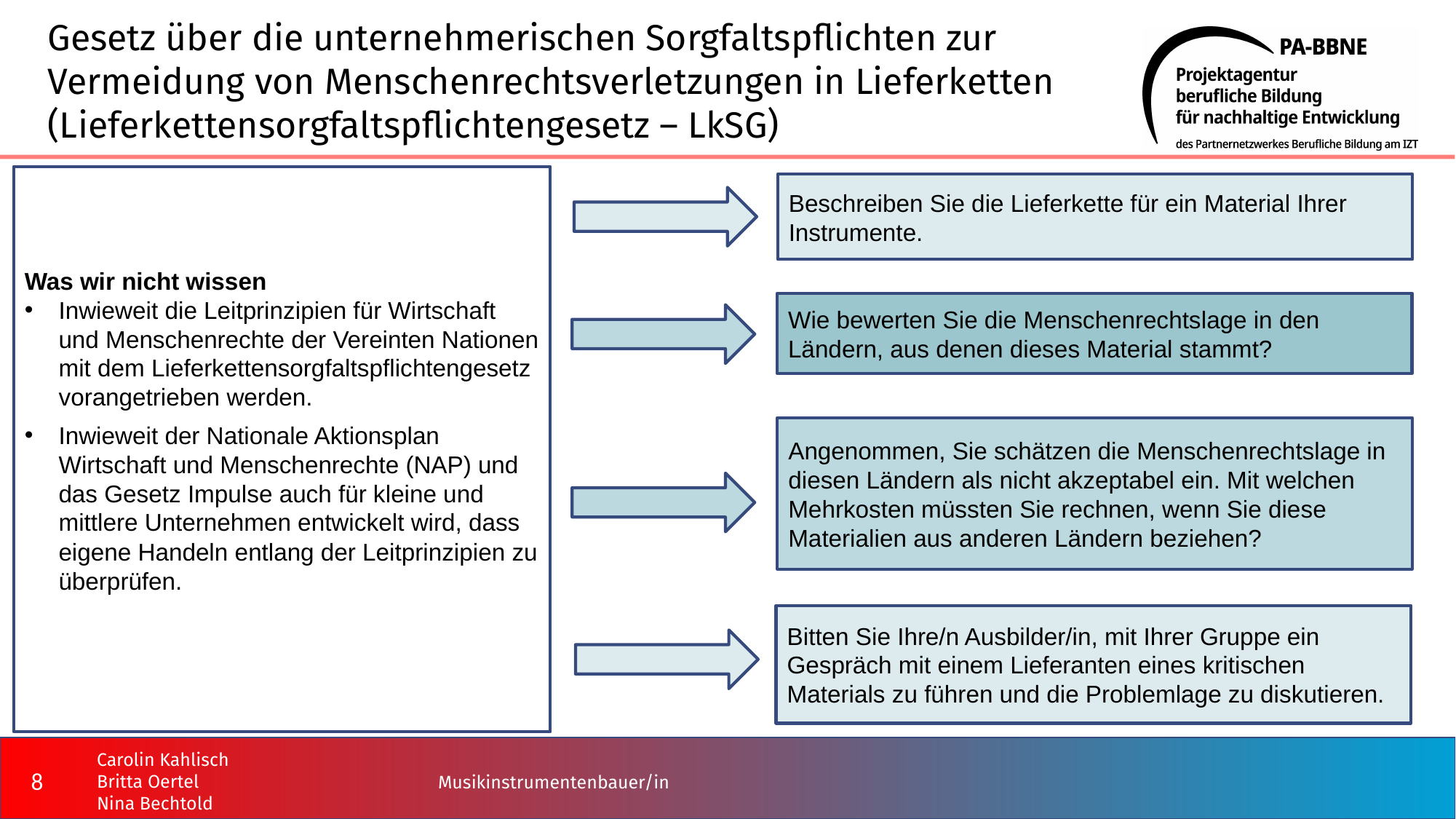

# Gesetz über die unternehmerischen Sorgfaltspflichten zur Vermeidung von Menschenrechtsverletzungen in Lieferketten (Lieferkettensorgfaltspflichtengesetz – LkSG)
Was wir nicht wissen
Inwieweit die Leitprinzipien für Wirtschaft und Menschenrechte der Vereinten Nationen mit dem Lieferkettensorgfaltspflichtengesetz vorangetrieben werden.
Inwieweit der Nationale Aktionsplan Wirtschaft und Menschenrechte (NAP) und das Gesetz Impulse auch für kleine und mittlere Unternehmen entwickelt wird, dass eigene Handeln entlang der Leitprinzipien zu überprüfen.

Beschreiben Sie die Lieferkette für ein Material Ihrer Instrumente.

Wie bewerten Sie die Menschenrechtslage in den Ländern, aus denen dieses Material stammt?

Angenommen, Sie schätzen die Menschenrechtslage in diesen Ländern als nicht akzeptabel ein. Mit welchen Mehrkosten müssten Sie rechnen, wenn Sie diese Materialien aus anderen Ländern beziehen?

Bitten Sie Ihre/n Ausbilder/in, mit Ihrer Gruppe ein Gespräch mit einem Lieferanten eines kritischen Materials zu führen und die Problemlage zu diskutieren.

8
Musikinstrumentenbauer/in

Carolin Kahlisch
Britta Oertel
Nina Bechtold